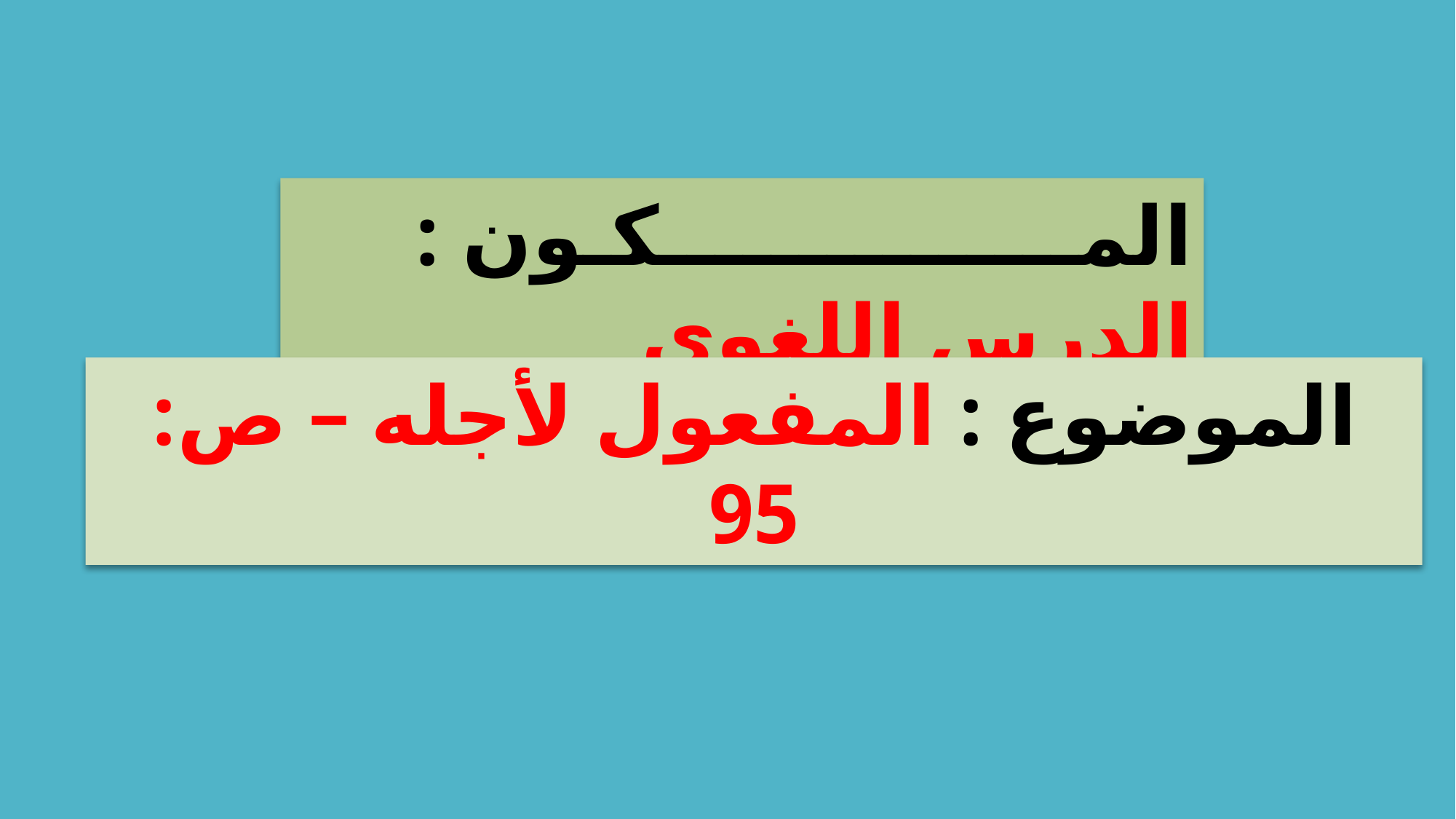

المـــــــــــــــكـون : الدرس اللغوي
الموضوع : المفعول لأجله – ص: 95